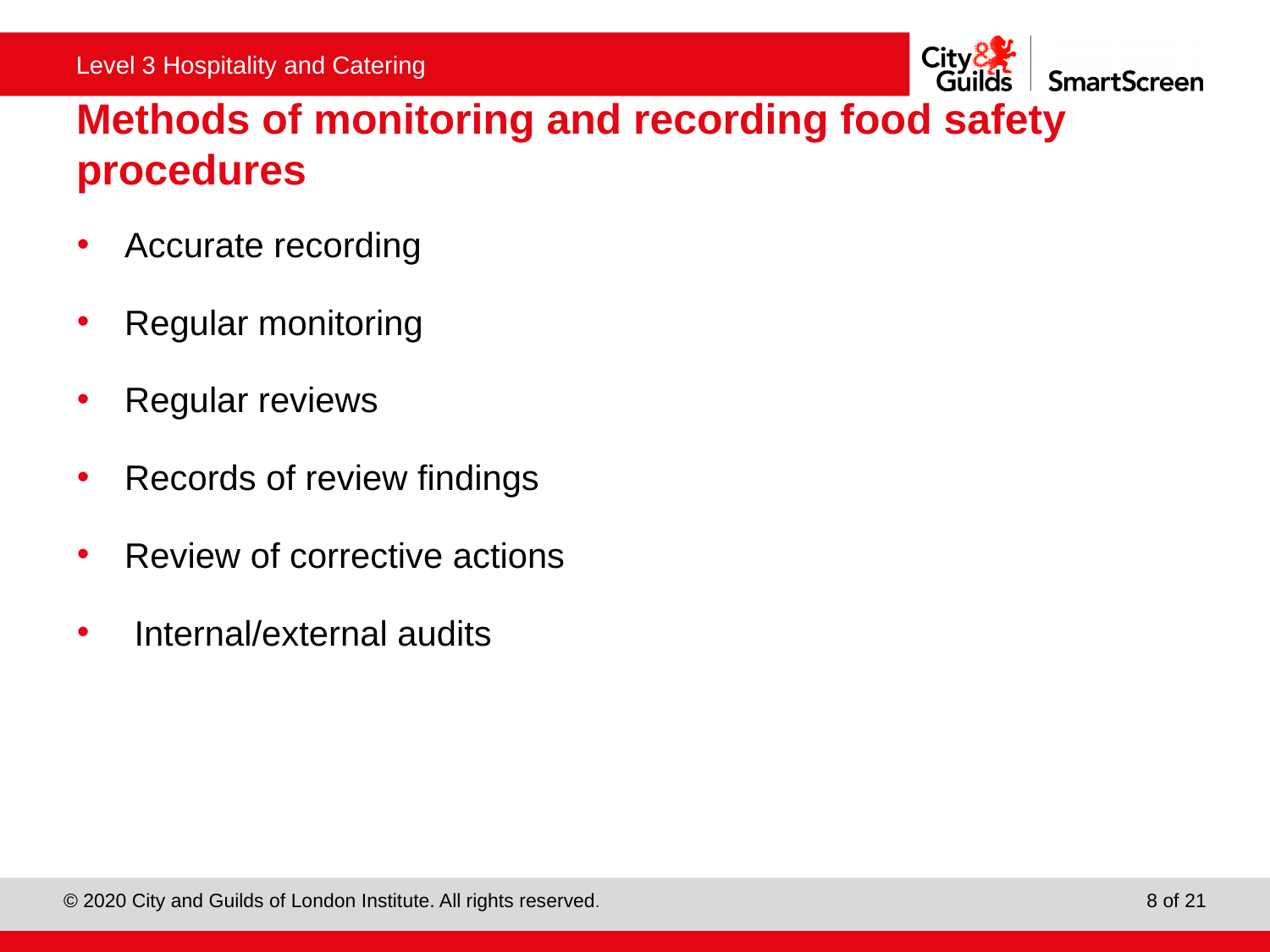

# Methods of monitoring and recording food safety procedures
Accurate recording
Regular monitoring
Regular reviews
Records of review findings
Review of corrective actions
 Internal/external audits